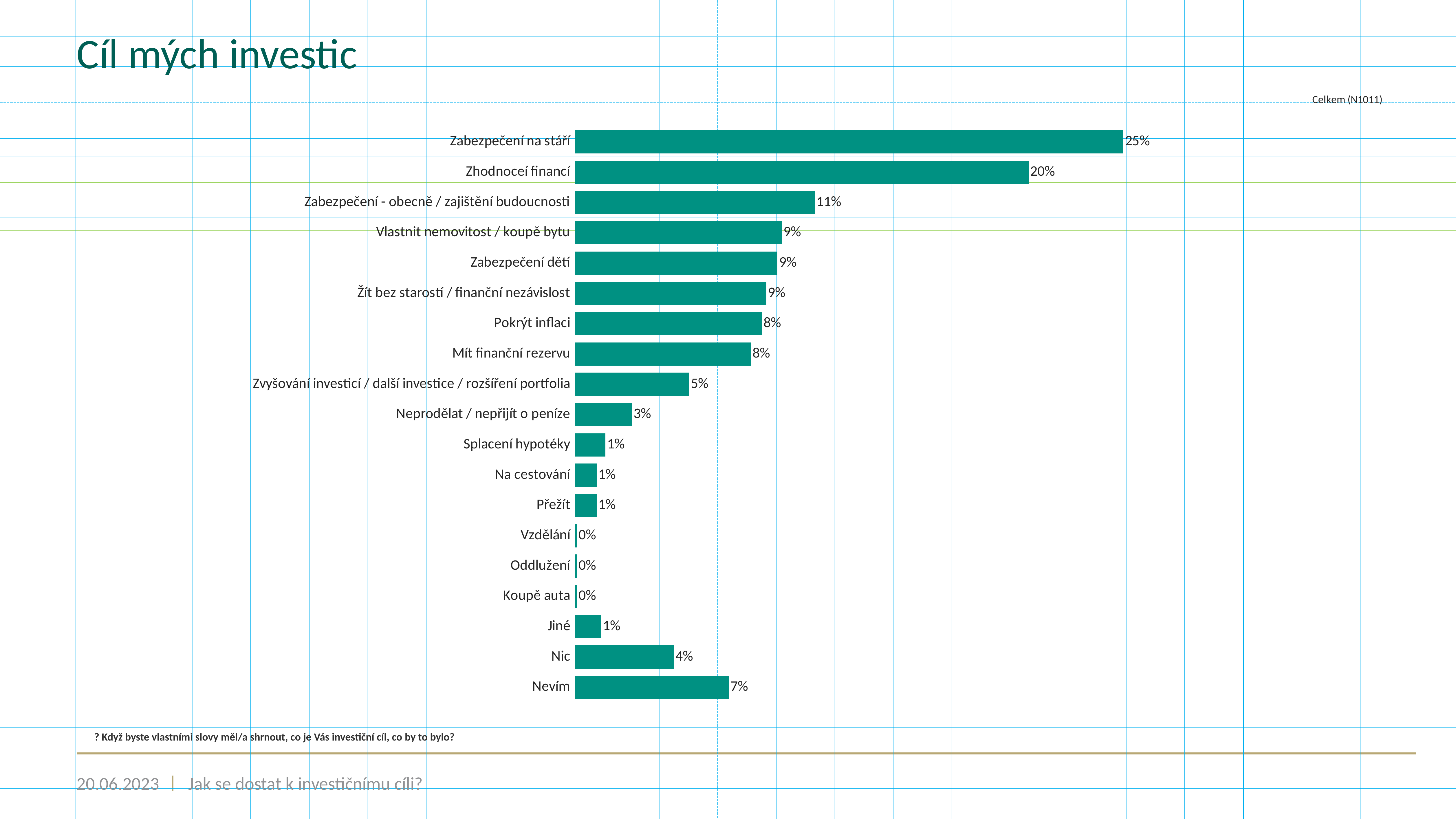

# Cíl mých investic

### Chart: Celkem (N1011)

| Category | Celkem (N1011) |
|---|---|
| Zabezpečení na stáří | 0.24677898909811696 |
| Zhodnoceí financí | 0.2041625371655104 |
| Zabezpečení - obecně / zajištění budoucnosti | 0.10802775024777007 |
| Vlastnit nemovitost / koupě bytu | 0.0931615460852329 |
| Zabezpečení dětí | 0.09117938553022795 |
| Žít bez starostí / finanční nezávislost | 0.08622398414271557 |
| Pokrýt inflaci | 0.08424182358771061 |
| Mít finanční rezervu | 0.07928642220019821 |
| Zvyšování investicí / další investice / rozšíření portfolia | 0.05153617443012884 |
| Neprodělat / nepřijít o peníze | 0.02576808721506442 |
| Splacení hypotéky | 0.013875123885034688 |
| Na cestování | 0.009910802775024777 |
| Přežít | 0.009910802775024777 |
| Vzdělání | 0.0009910802775024777 |
| Oddlužení | 0.0009910802775024777 |
| Koupě auta | 0.0009910802775024777 |
| Jiné | 0.011892963330029734 |
| Nic | 0.044598612487611496 |
| Nevím | 0.06937561942517344 |
? Když byste vlastními slovy měl/a shrnout, co je Vás investiční cíl, co by to bylo?
20.06.2023
Jak se dostat k investičnímu cíli?